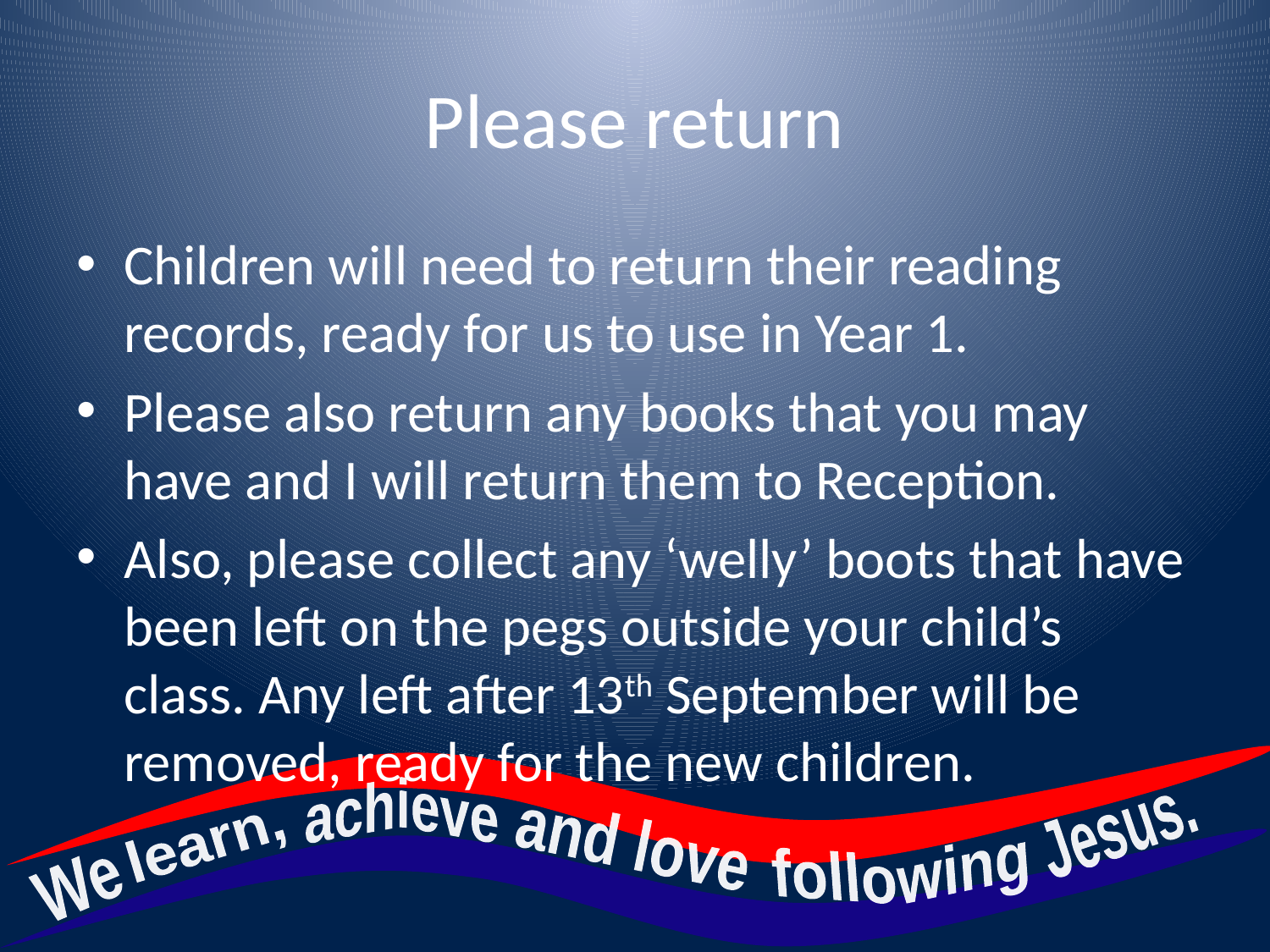

# Please return
Children will need to return their reading records, ready for us to use in Year 1.
Please also return any books that you may have and I will return them to Reception.
Also, please collect any ‘welly’ boots that have been left on the pegs outside your child’s class. Any left after 13th September will be removed, ready for the new children.

achieve
Jesus.
and love
learn,

following
We